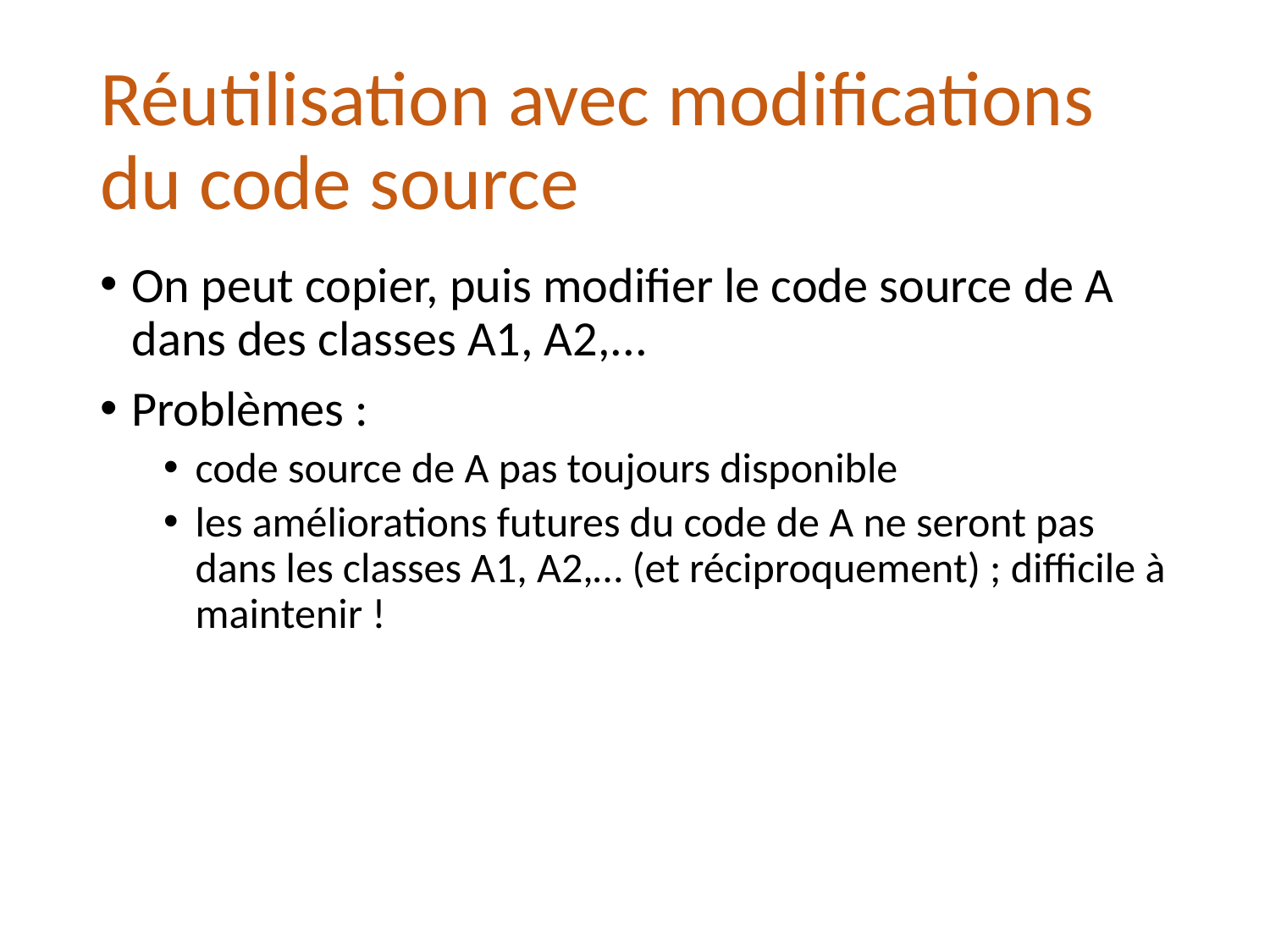

# Réutilisation avec modifications du code source
On peut copier, puis modifier le code source de A dans des classes A1, A2,...
Problèmes :
code source de A pas toujours disponible
les améliorations futures du code de A ne seront pas dans les classes A1, A2,… (et réciproquement) ; difficile à maintenir !